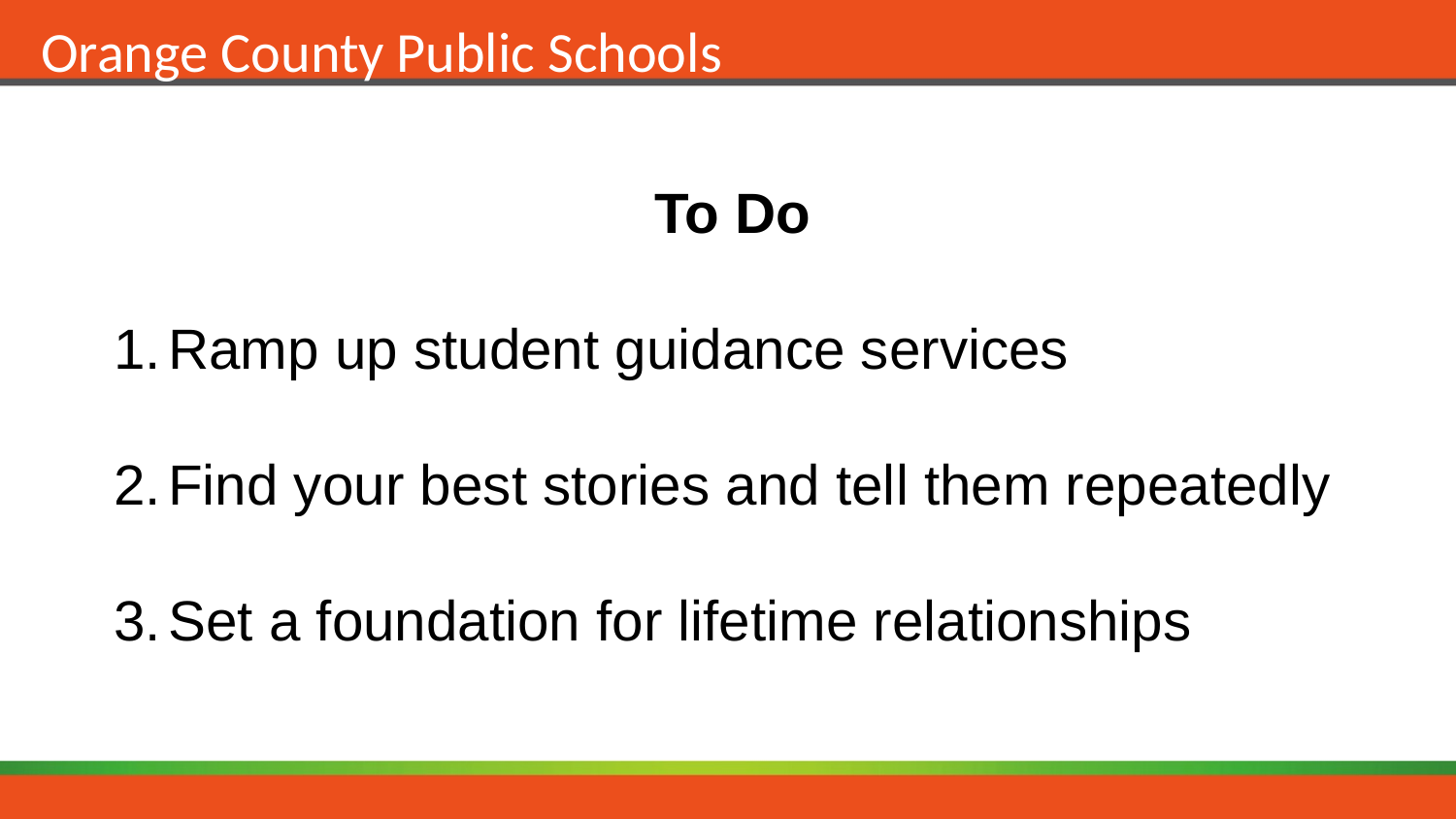

To Do

Ramp up student guidance services

Find your best stories and tell them repeatedly

Set a foundation for lifetime relationships